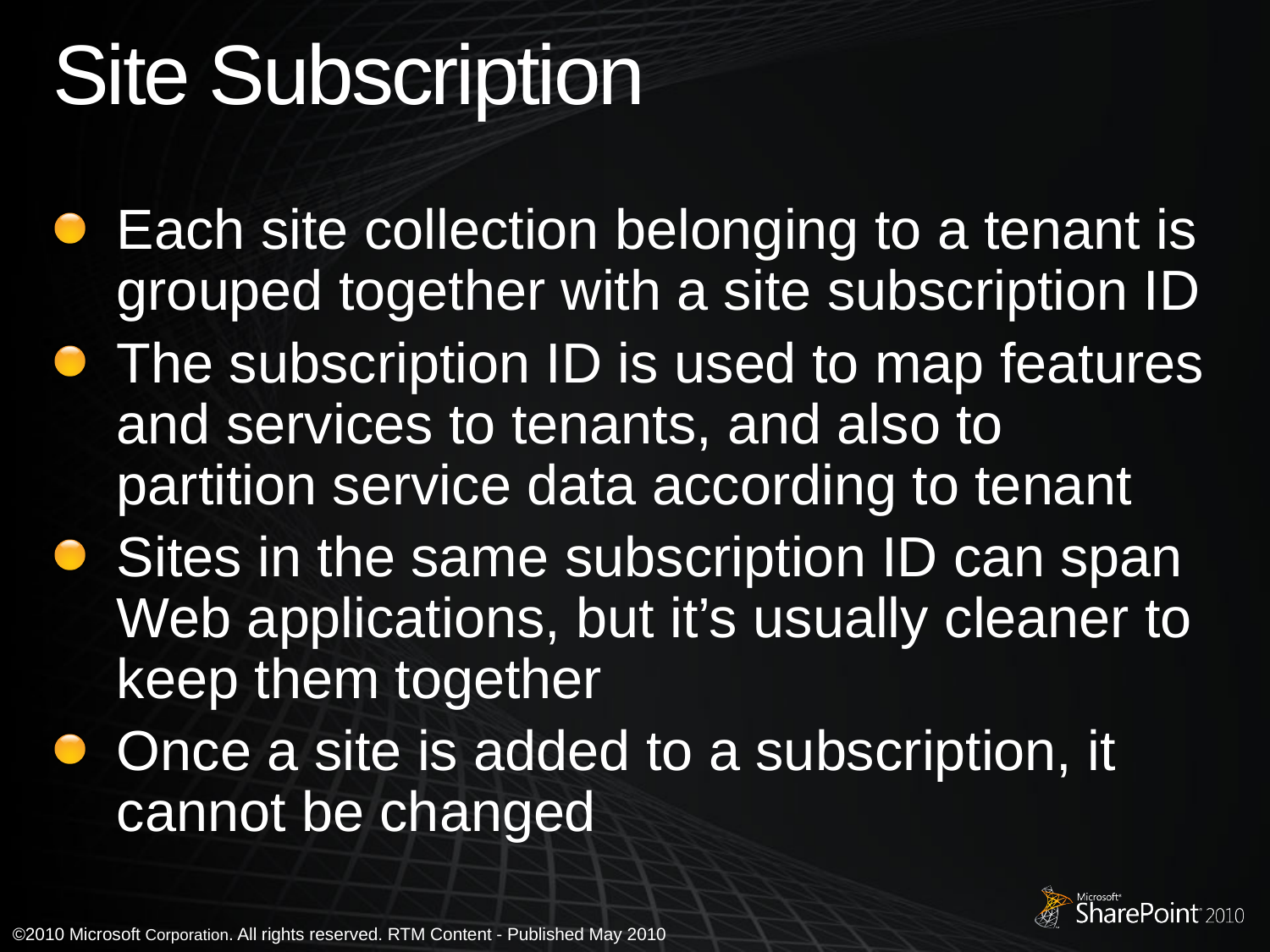

# Site Subscription
Each site collection belonging to a tenant is grouped together with a site subscription ID
The subscription ID is used to map features and services to tenants, and also to partition service data according to tenant
Sites in the same subscription ID can span Web applications, but it’s usually cleaner to keep them together
Once a site is added to a subscription, it cannot be changed